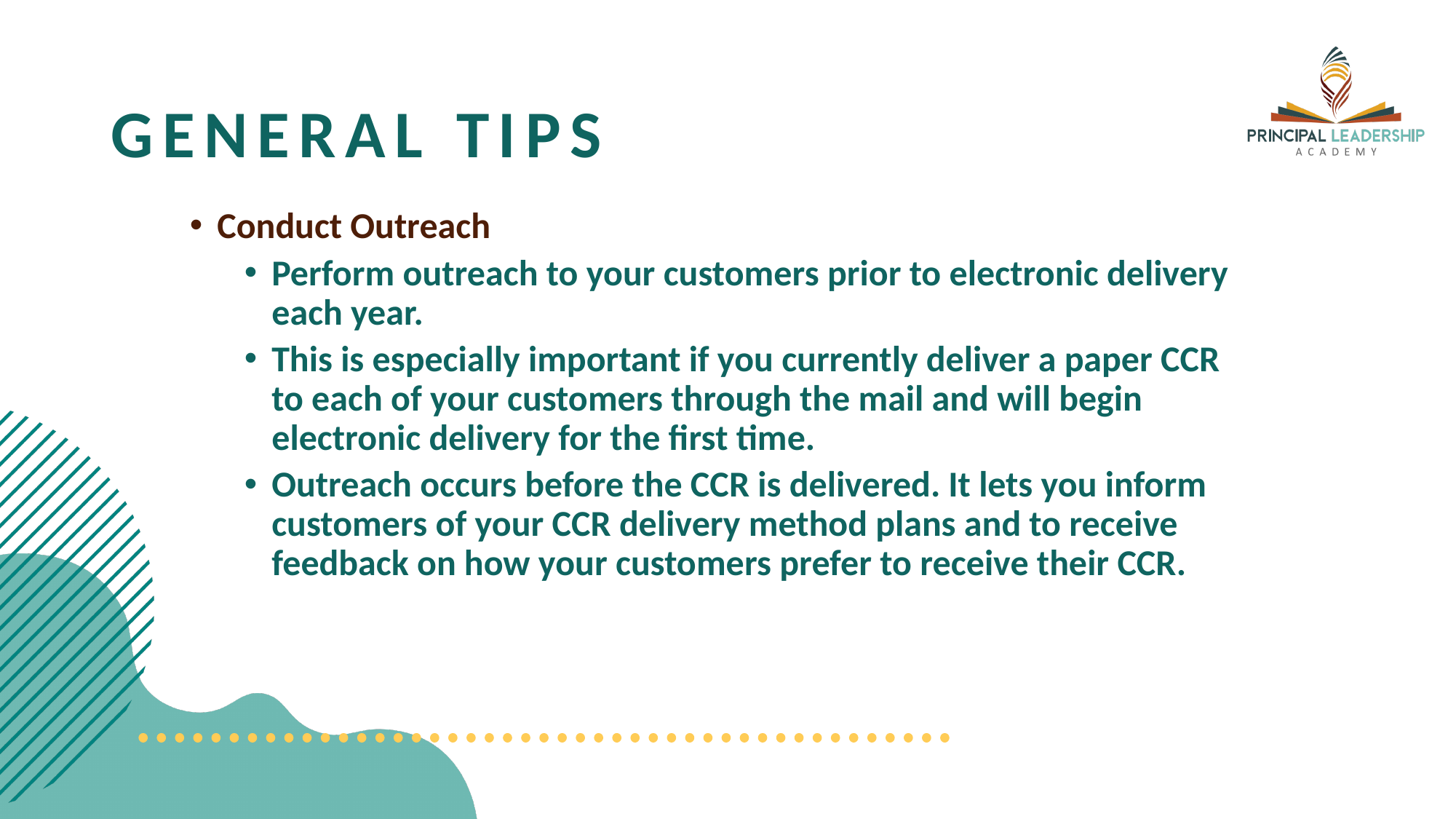

# General tips
Conduct Outreach
Perform outreach to your customers prior to electronic delivery each year.
This is especially important if you currently deliver a paper CCR to each of your customers through the mail and will begin electronic delivery for the first time.
Outreach occurs before the CCR is delivered. It lets you inform customers of your CCR delivery method plans and to receive feedback on how your customers prefer to receive their CCR.